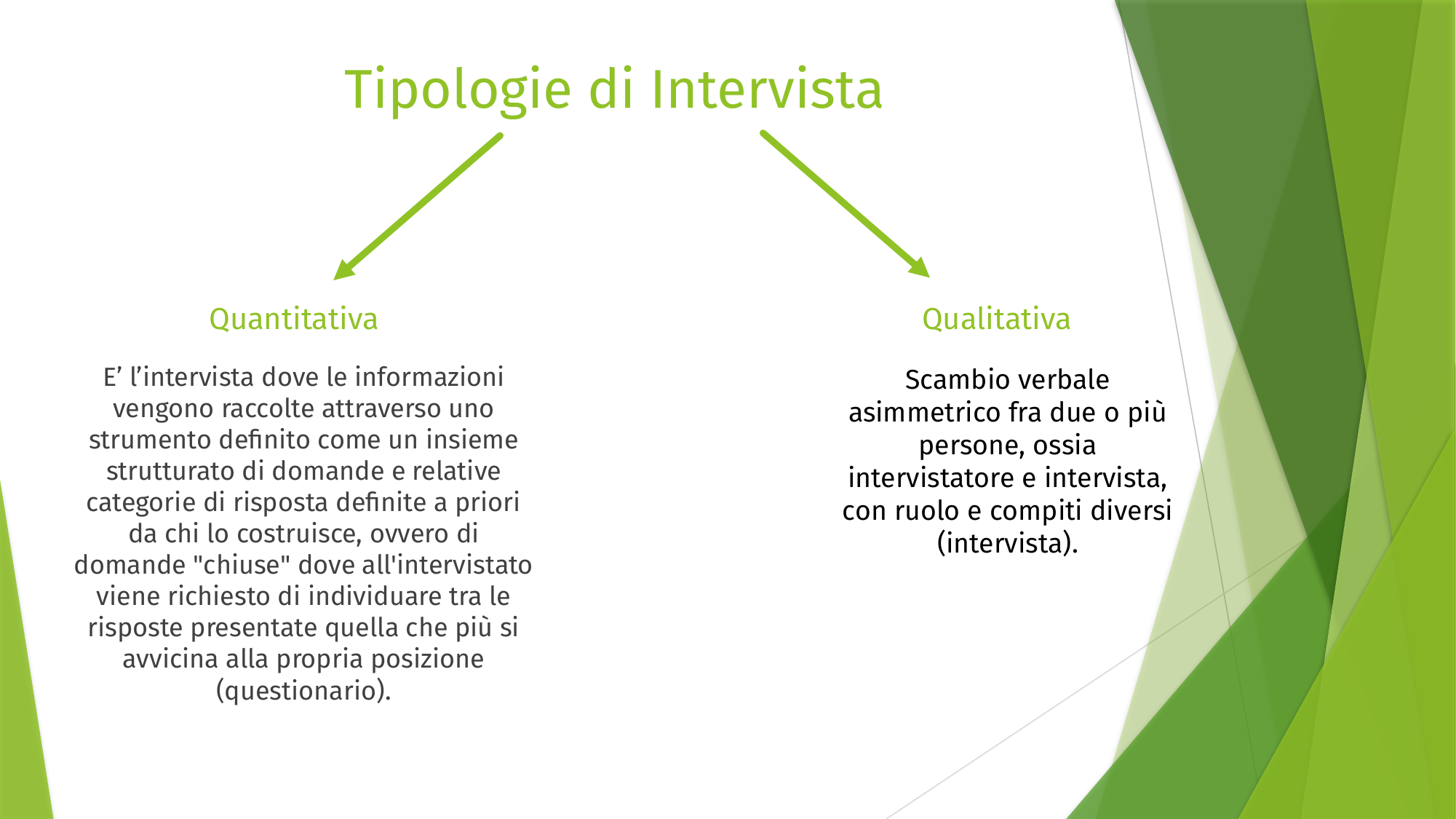

# Tipologie di Intervista
Quantitativa
Qualitativa
E’ l’intervista dove le informazioni vengono raccolte attraverso uno strumento definito come un insieme strutturato di domande e relative categorie di risposta definite a priori da chi lo costruisce, ovvero di domande "chiuse" dove all'intervistato viene richiesto di individuare tra le risposte presentate quella che più si avvicina alla propria posizione
(questionario).
Scambio verbale asimmetrico fra due o più persone, ossia intervistatore e intervista, con ruolo e compiti diversi (intervista).